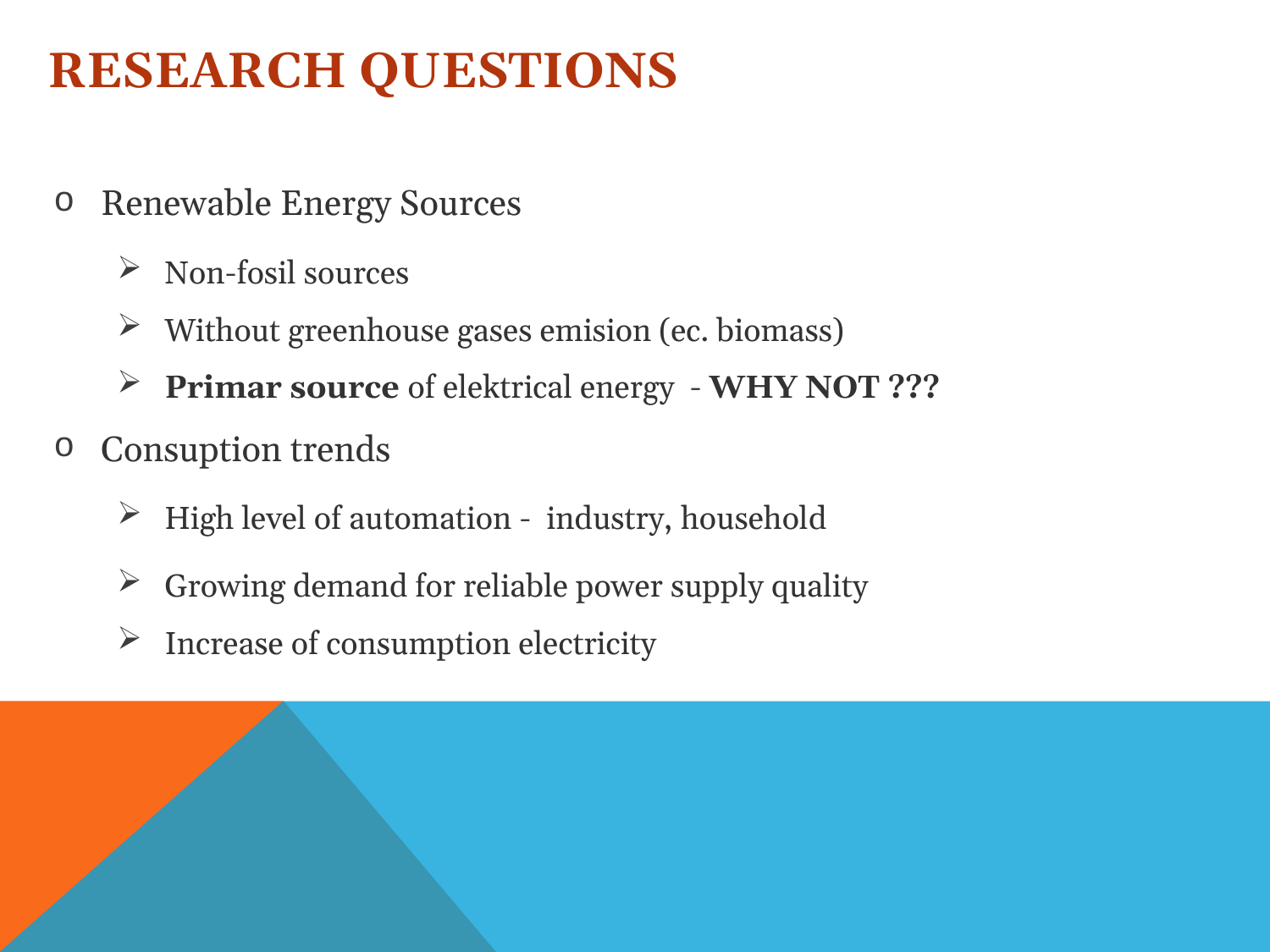

# Research questions
Renewable Energy Sources
Non-fosil sources
Without greenhouse gases emision (ec. biomass)
Primar source of elektrical energy  - WHY NOT ???
Consuption trends
High level of automation -  industry, household
Growing demand for reliable power supply quality
Increase of consumption electricity